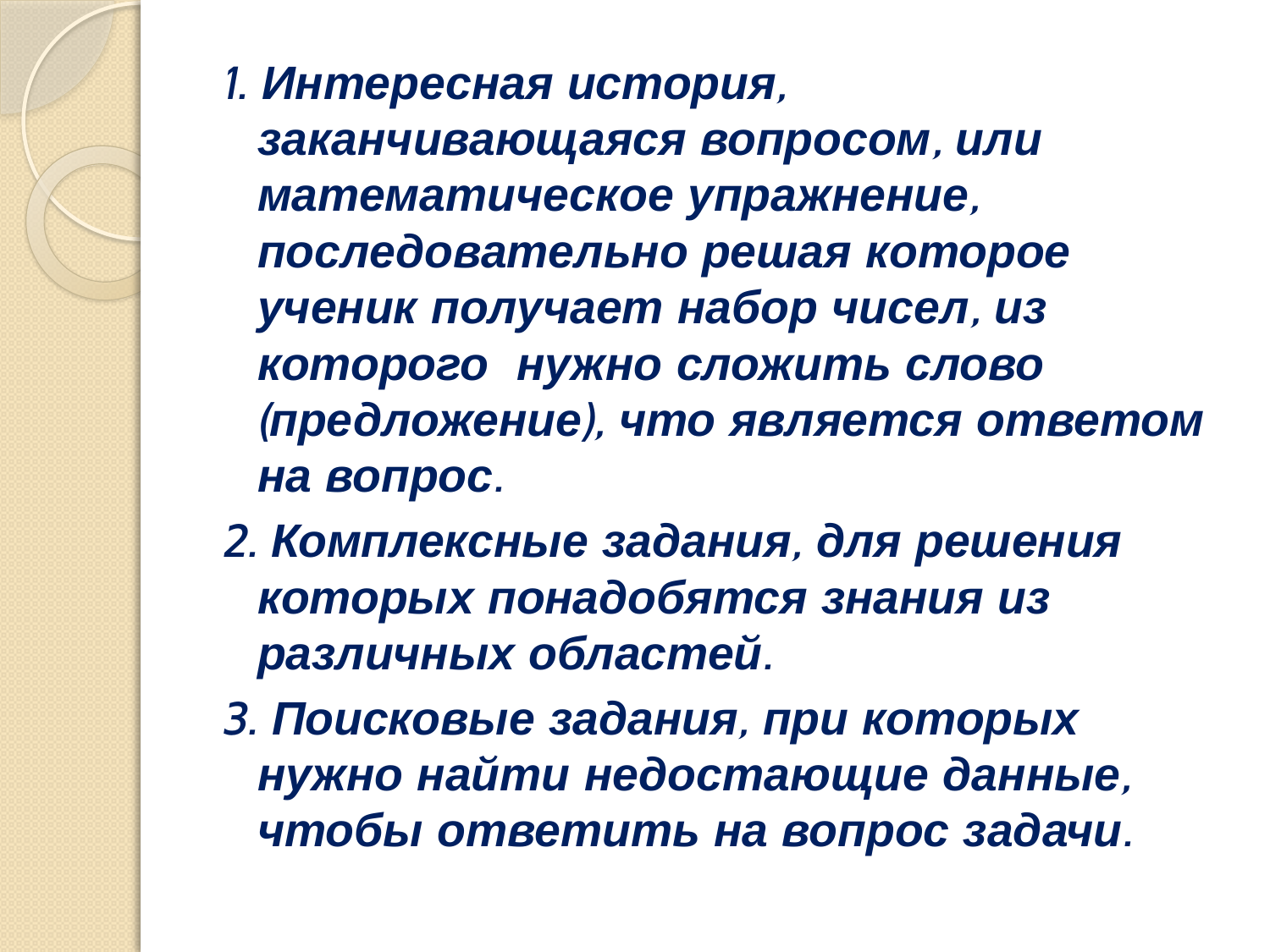

#
1. Интересная история, заканчивающаяся вопросом, или математическое упражнение, последовательно решая которое ученик получает набор чисел, из которого  нужно сложить слово (предложение), что является ответом на вопрос.
2. Комплексные задания, для решения которых понадобятся знания из различных областей.
3. Поисковые задания, при которых нужно найти недостающие данные, чтобы ответить на вопрос задачи.